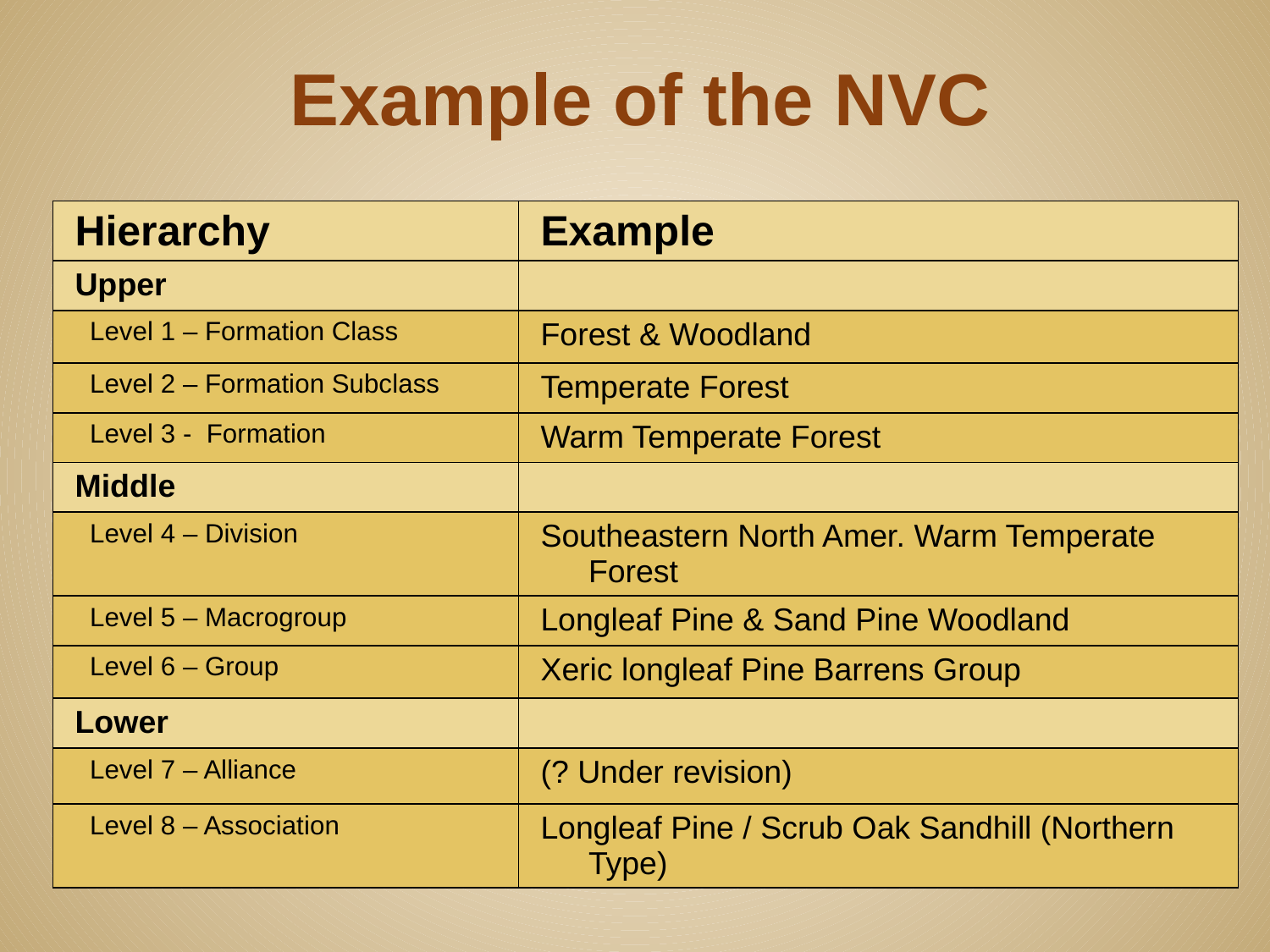

# Example of the NVC
| Hierarchy | Example |
| --- | --- |
| Upper |  |
| Level 1 – Formation Class | Forest & Woodland |
| Level 2 – Formation Subclass | Temperate Forest |
| Level 3 - Formation | Warm Temperate Forest |
| Middle |  |
| Level 4 – Division | Southeastern North Amer. Warm Temperate Forest |
| Level 5 – Macrogroup | Longleaf Pine & Sand Pine Woodland |
| Level 6 – Group | Xeric longleaf Pine Barrens Group |
| Lower |  |
| Level 7 – Alliance | (? Under revision) |
| Level 8 – Association | Longleaf Pine / Scrub Oak Sandhill (Northern Type) |